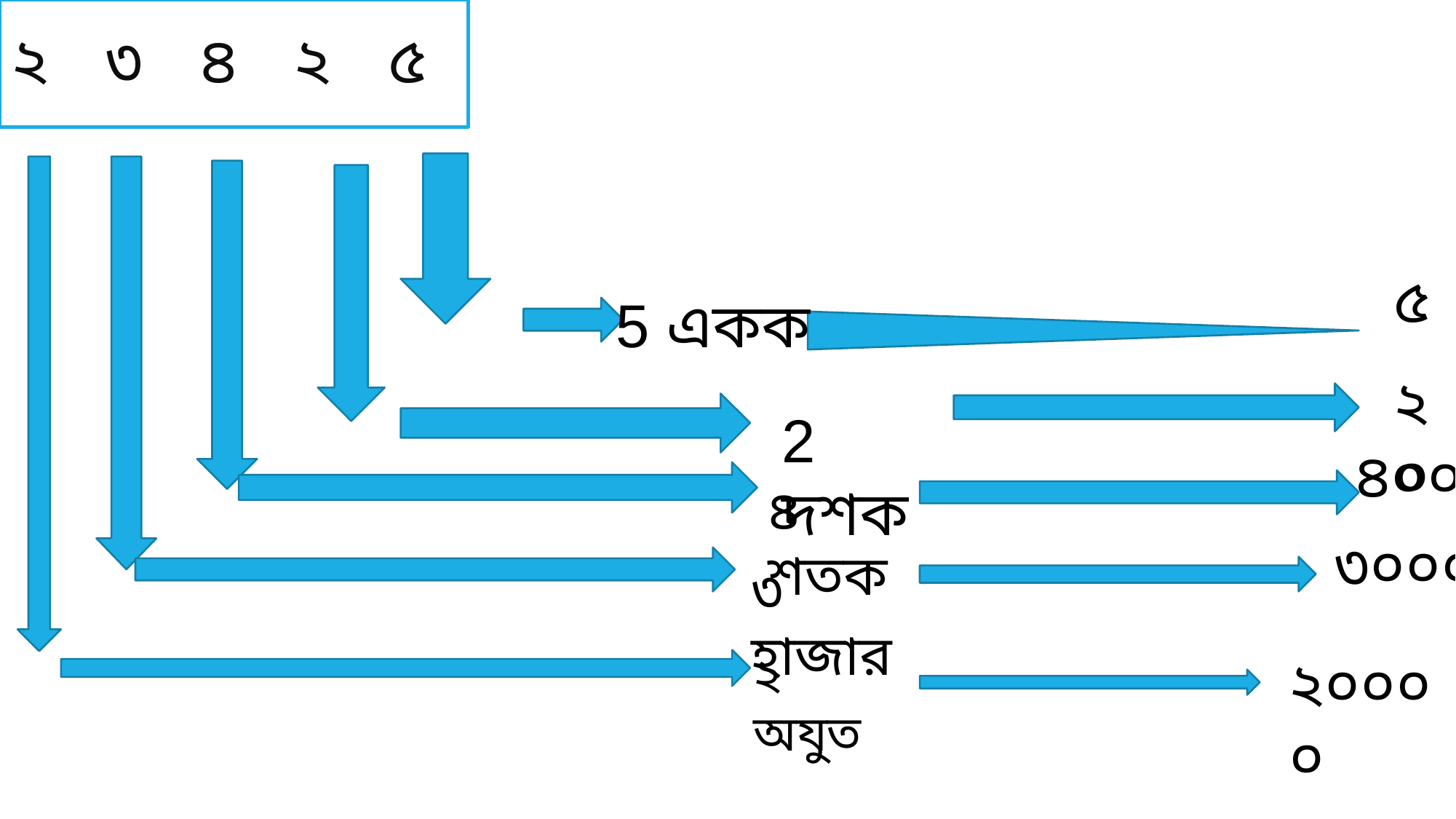

২   ৩   ৪   ২   ৫

৫
5 একক

২০

2 দশক
৪০০

৪ শতক

৩০০০

৩ হাজার

২ অযুত
২০০০০